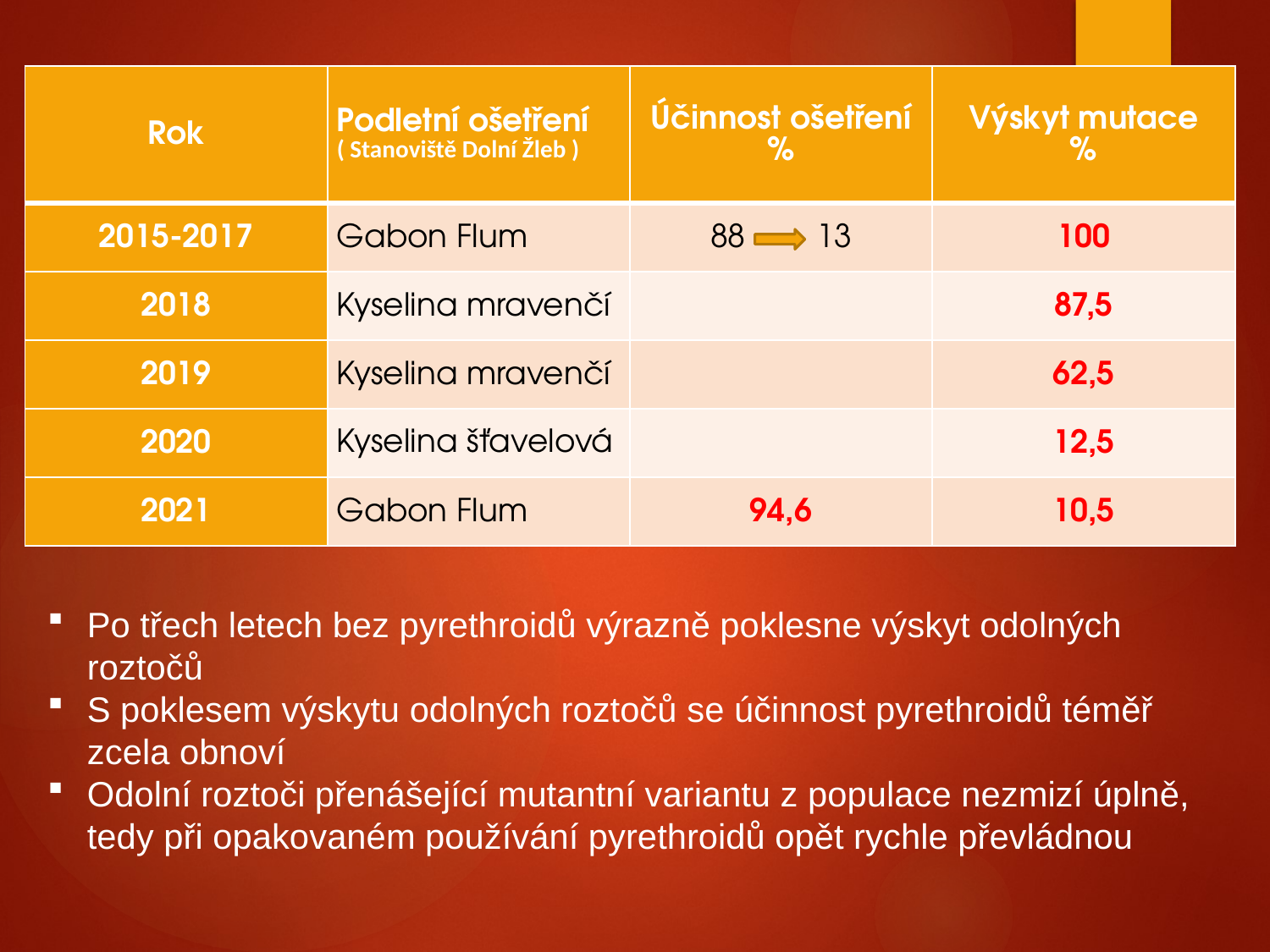

| Rok | Podletní ošetření ( Stanoviště Dolní Žleb ) | Účinnost ošetření % | Výskyt mutace % |
| --- | --- | --- | --- |
| 2015-2017 | Gabon Flum | 88 13 | 100 |
| 2018 | Kyselina mravenčí |  | 87,5 |
| 2019 | Kyselina mravenčí |  | 62,5 |
| 2020 | Kyselina šťavelová |  | 12,5 |
| 2021 | Gabon Flum | 94,6 | 10,5 |

Po třech letech bez pyrethroidů výrazně poklesne výskyt odolných roztočů
S poklesem výskytu odolných roztočů se účinnost pyrethroidů téměř zcela obnoví
Odolní roztoči přenášející mutantní variantu z populace nezmizí úplně, tedy při opakovaném používání pyrethroidů opět rychle převládnou